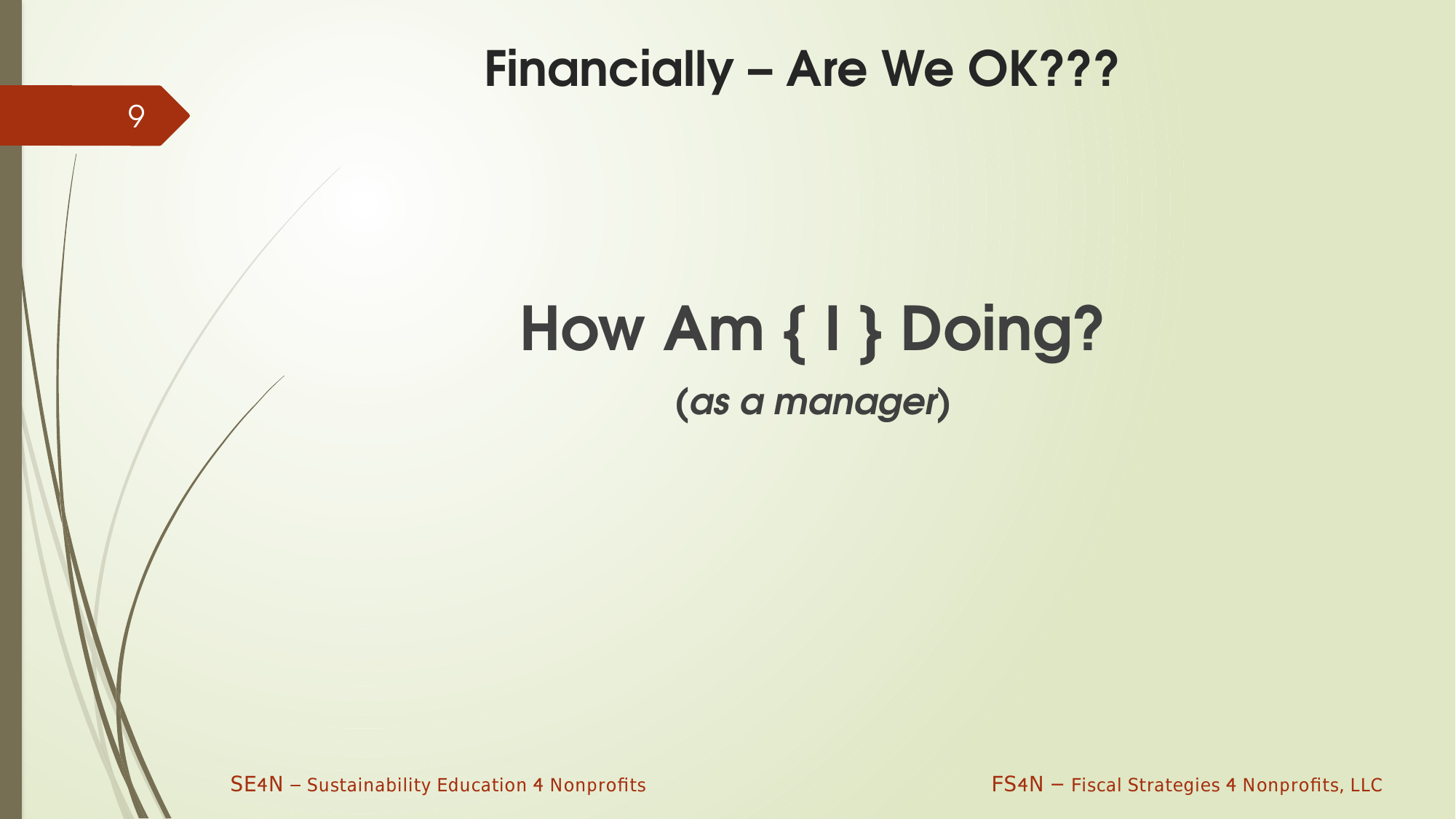

# Financially – Are We OK???
9

How Am { I } Doing?
(as a manager)
SE4N – Sustainability Education 4 Nonprofits
FS4N – Fiscal Strategies 4 Nonprofits, LLC